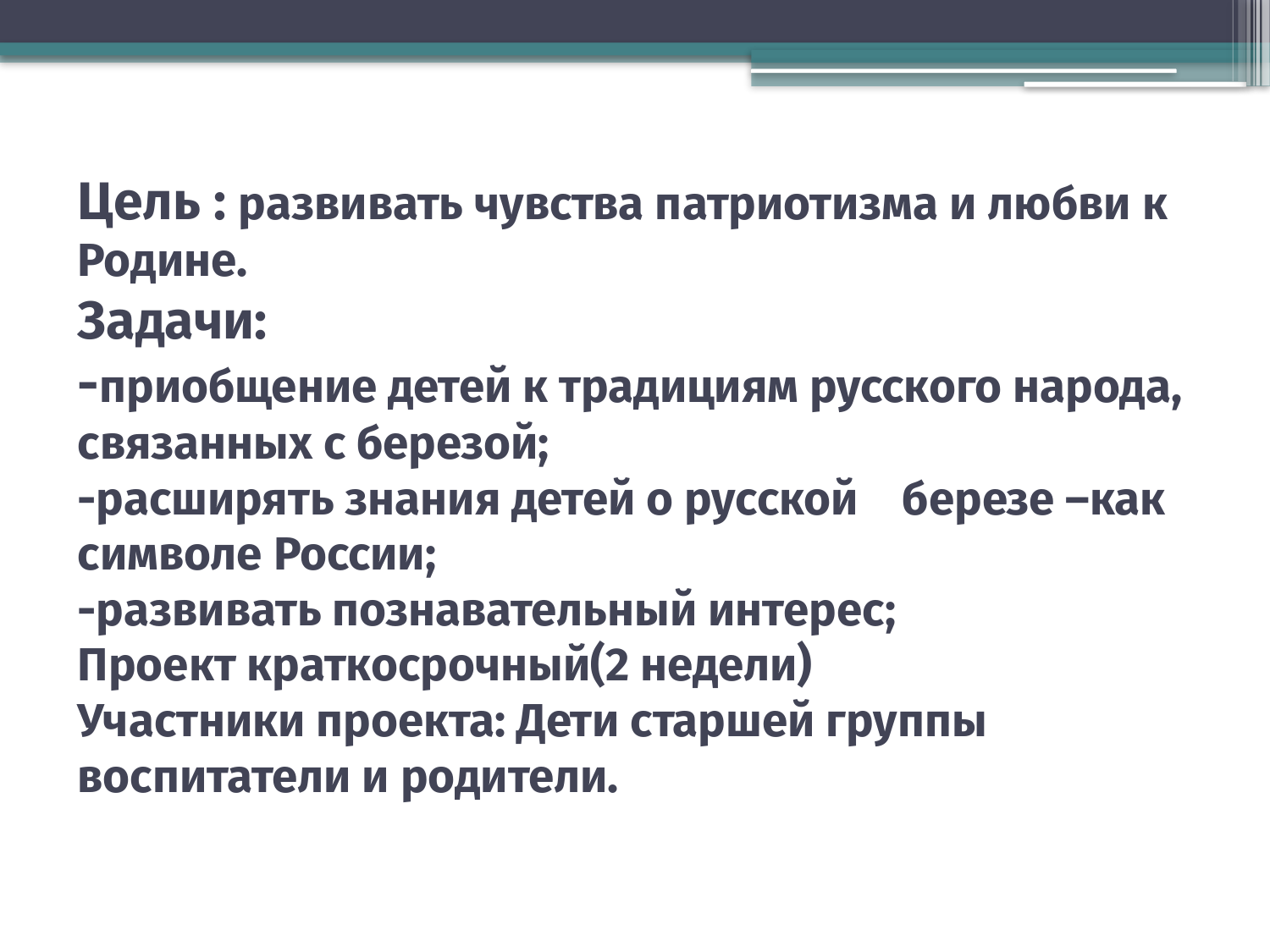

# Цель : развивать чувства патриотизма и любви к Родине. Задачи: -приобщение детей к традициям русского народа, связанных с березой; -расширять знания детей о русской    березе –как символе России; -развивать познавательный интерес; Проект краткосрочный(2 недели) Участники проекта: Дети старшей группы воспитатели и родители.